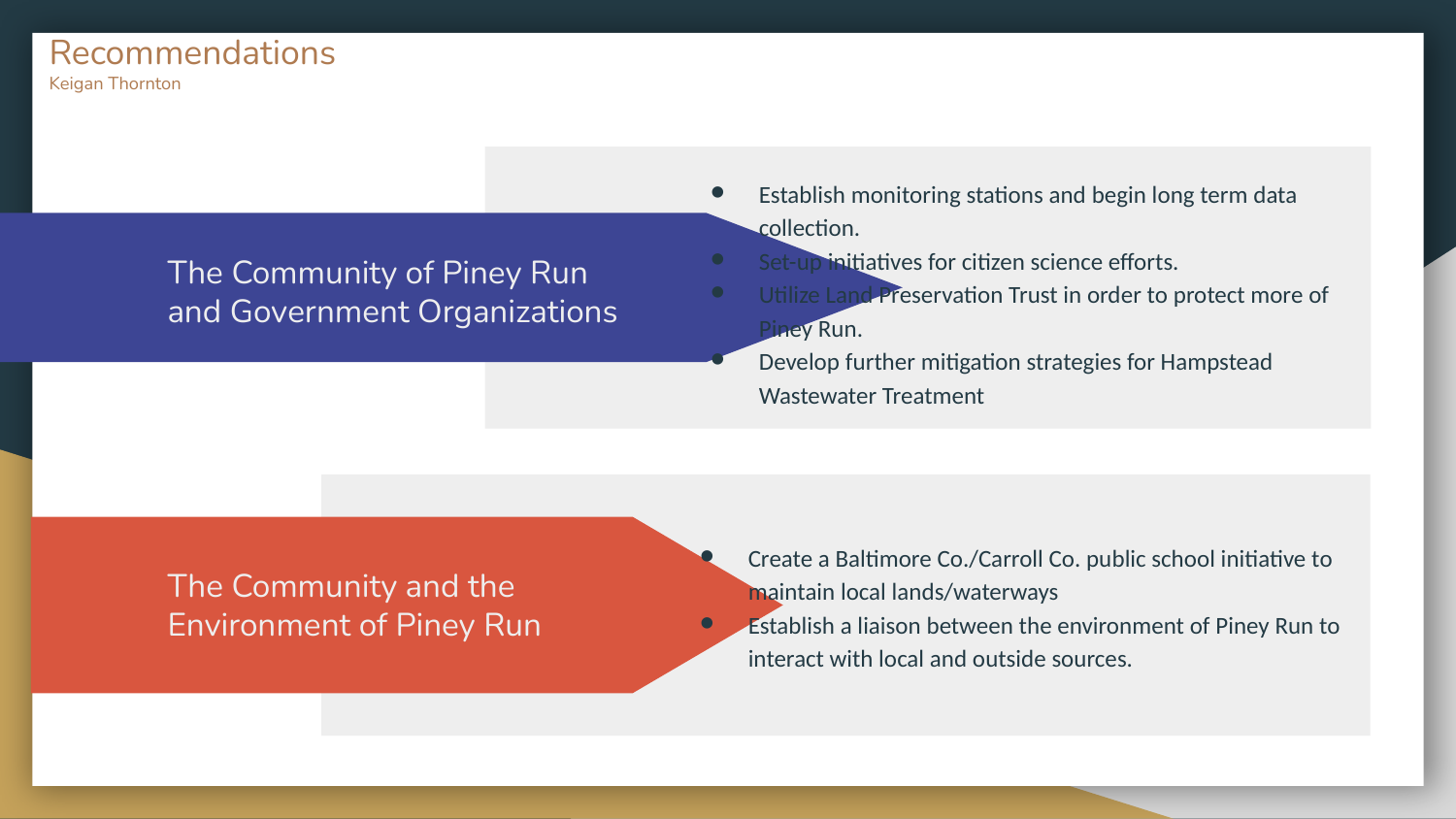

# Recommendations
Keigan Thornton

Establish monitoring stations and begin long term data collection.
Set-up initiatives for citizen science efforts.
Utilize Land Preservation Trust in order to protect more of Piney Run.
Develop further mitigation strategies for Hampstead Wastewater Treatment
The Community of Piney Run and Government Organizations

Create a Baltimore Co./Carroll Co. public school initiative to maintain local lands/waterways
Establish a liaison between the environment of Piney Run to interact with local and outside sources.
The Community and the Environment of Piney Run